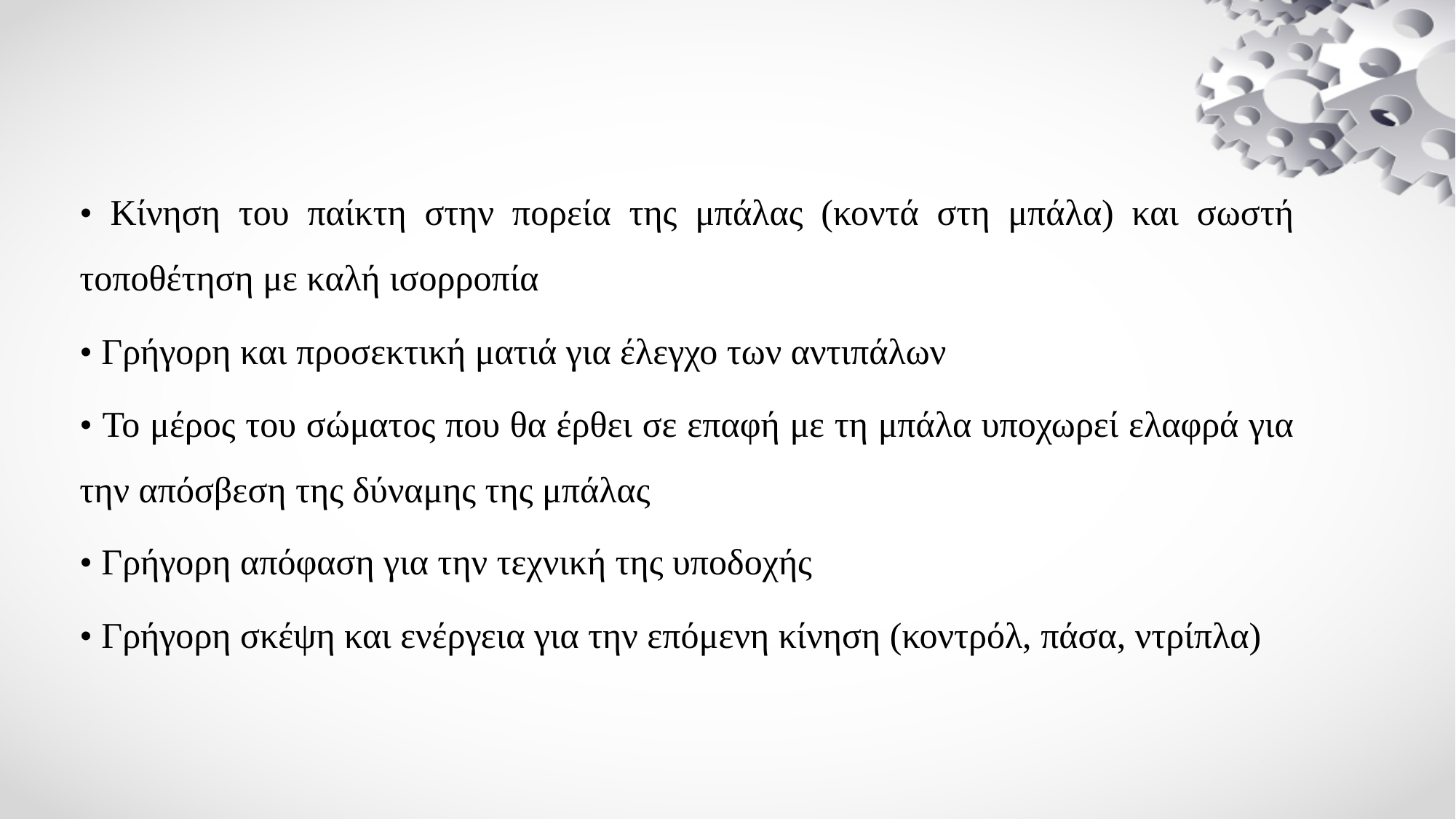

• Κίνηση του παίκτη στην πορεία της μπάλας (κοντά στη μπάλα) και σωστή τοποθέτηση με καλή ισορροπία
• Γρήγορη και προσεκτική ματιά για έλεγχο των αντιπάλων
• Το μέρος του σώματος που θα έρθει σε επαφή με τη μπάλα υποχωρεί ελαφρά για την απόσβεση της δύναμης της μπάλας
• Γρήγορη απόφαση για την τεχνική της υποδοχής
• Γρήγορη σκέψη και ενέργεια για την επόμενη κίνηση (κοντρόλ, πάσα, ντρίπλα)